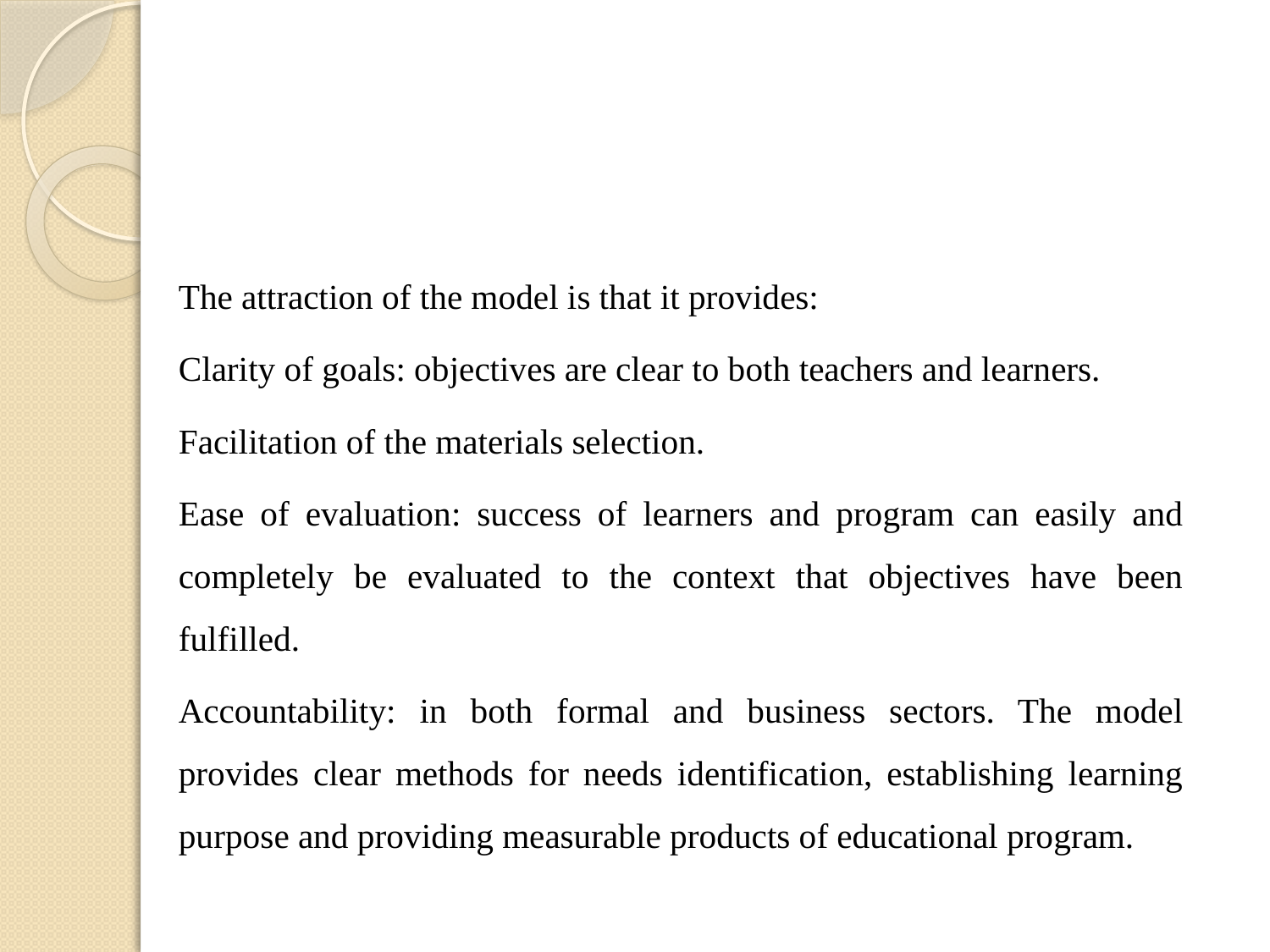

#

The attraction of the model is that it provides:
Clarity of goals: objectives are clear to both teachers and learners.
Facilitation of the materials selection.
Ease of evaluation: success of learners and program can easily and completely be evaluated to the context that objectives have been fulfilled.
Accountability: in both formal and business sectors. The model provides clear methods for needs identification, establishing learning purpose and providing measurable products of educational program.